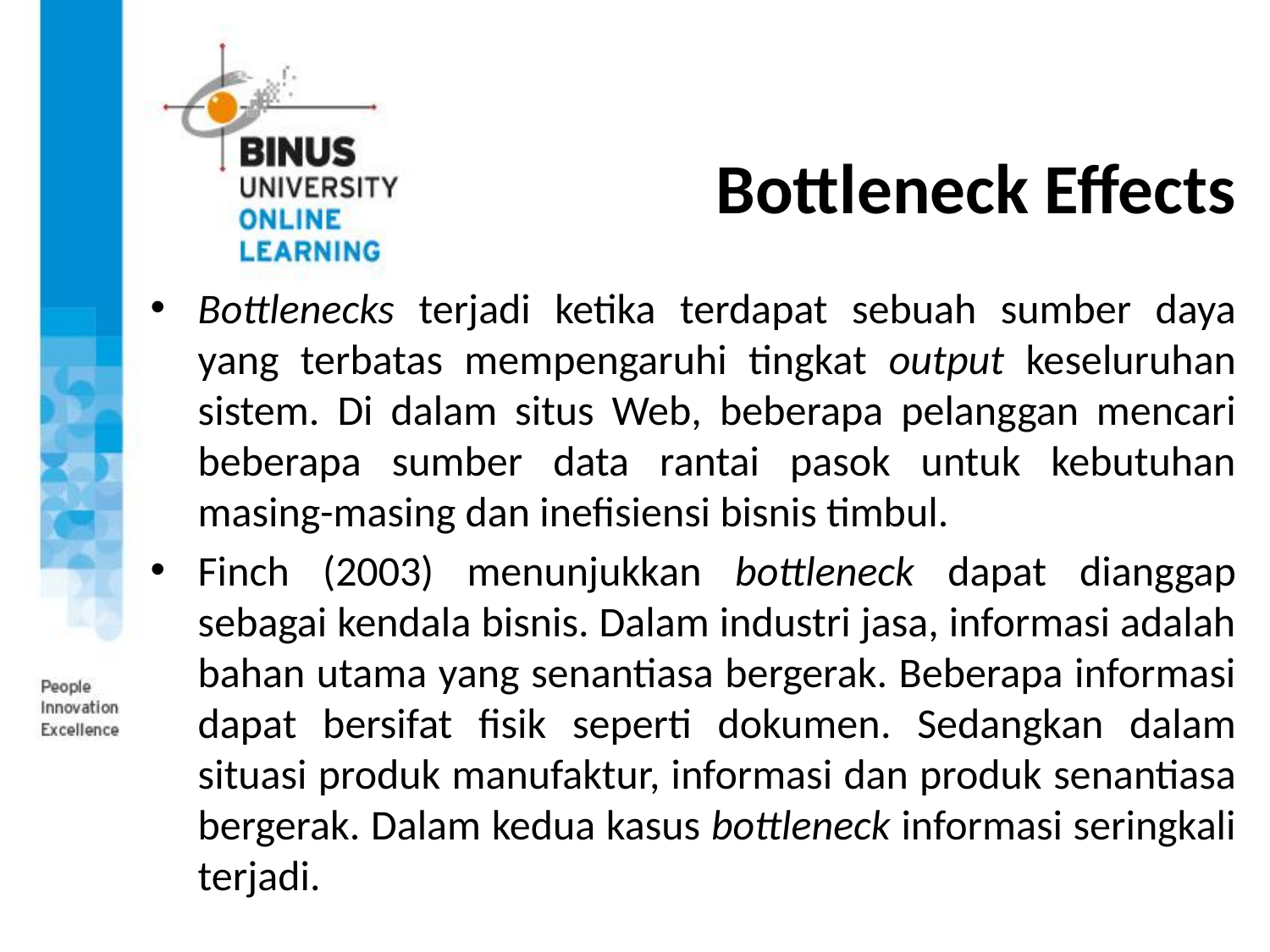

# Bottleneck Effects
Bottlenecks terjadi ketika terdapat sebuah sumber daya yang terbatas mempengaruhi tingkat output keseluruhan sistem. Di dalam situs Web, beberapa pelanggan mencari beberapa sumber data rantai pasok untuk kebutuhan masing-masing dan inefisiensi bisnis timbul.
Finch (2003) menunjukkan bottleneck dapat dianggap sebagai kendala bisnis. Dalam industri jasa, informasi adalah bahan utama yang senantiasa bergerak. Beberapa informasi dapat bersifat fisik seperti dokumen. Sedangkan dalam situasi produk manufaktur, informasi dan produk senantiasa bergerak. Dalam kedua kasus bottleneck informasi seringkali terjadi.